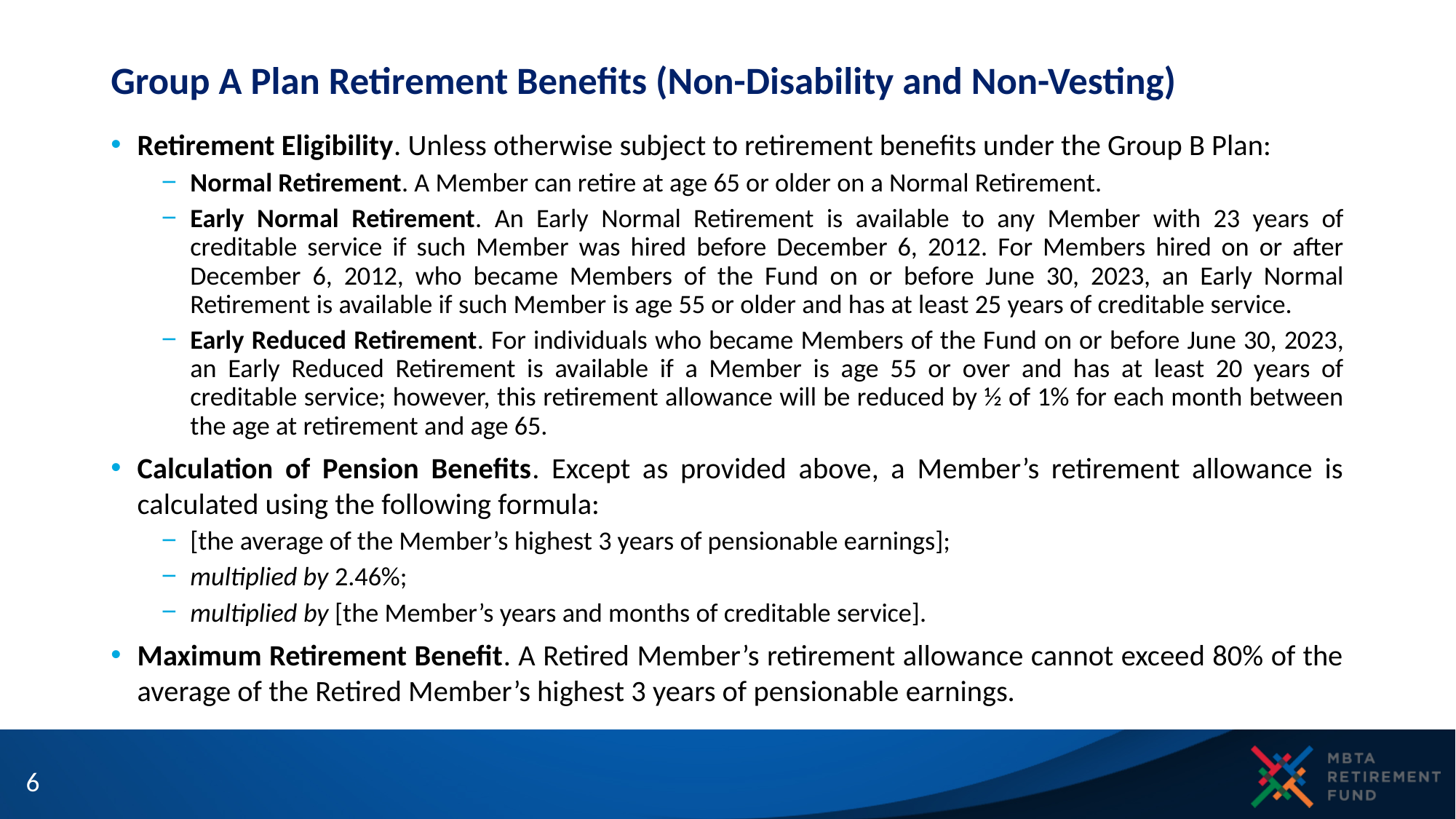

# Group A Plan Retirement Benefits (Non-Disability and Non-Vesting)
Retirement Eligibility. Unless otherwise subject to retirement benefits under the Group B Plan:
Normal Retirement. A Member can retire at age 65 or older on a Normal Retirement.
Early Normal Retirement. An Early Normal Retirement is available to any Member with 23 years of creditable service if such Member was hired before December 6, 2012. For Members hired on or after December 6, 2012, who became Members of the Fund on or before June 30, 2023, an Early Normal Retirement is available if such Member is age 55 or older and has at least 25 years of creditable service.
Early Reduced Retirement. For individuals who became Members of the Fund on or before June 30, 2023, an Early Reduced Retirement is available if a Member is age 55 or over and has at least 20 years of creditable service; however, this retirement allowance will be reduced by ½ of 1% for each month between the age at retirement and age 65.
Calculation of Pension Benefits. Except as provided above, a Member’s retirement allowance is calculated using the following formula:
[the average of the Member’s highest 3 years of pensionable earnings];
multiplied by 2.46%;
multiplied by [the Member’s years and months of creditable service].
Maximum Retirement Benefit. A Retired Member’s retirement allowance cannot exceed 80% of the average of the Retired Member’s highest 3 years of pensionable earnings.